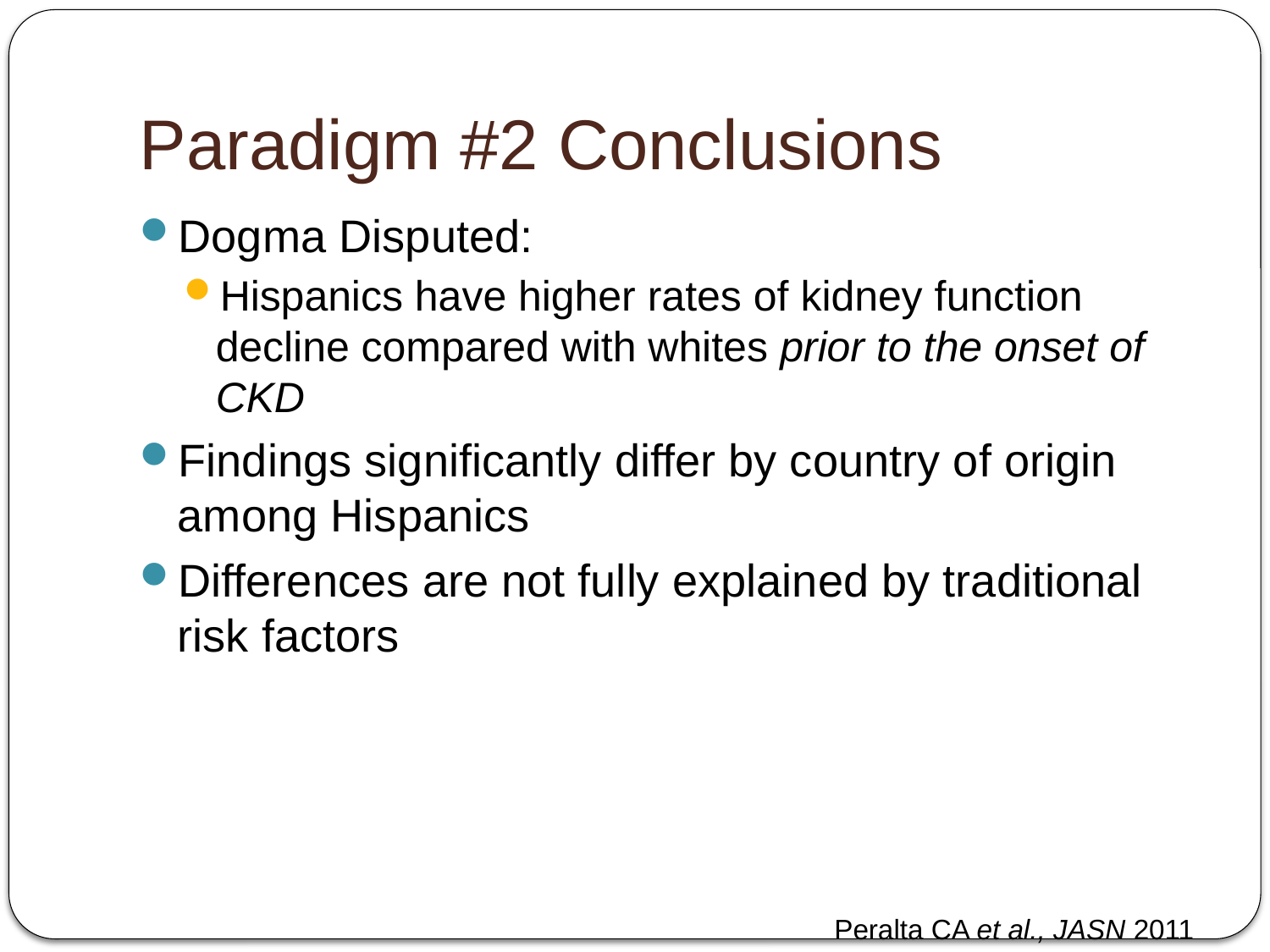

# Paradigm #2 Conclusions
Dogma Disputed:
Hispanics have higher rates of kidney function decline compared with whites prior to the onset of CKD
Findings significantly differ by country of origin among Hispanics
Differences are not fully explained by traditional risk factors

Peralta CA et al., JASN 2011